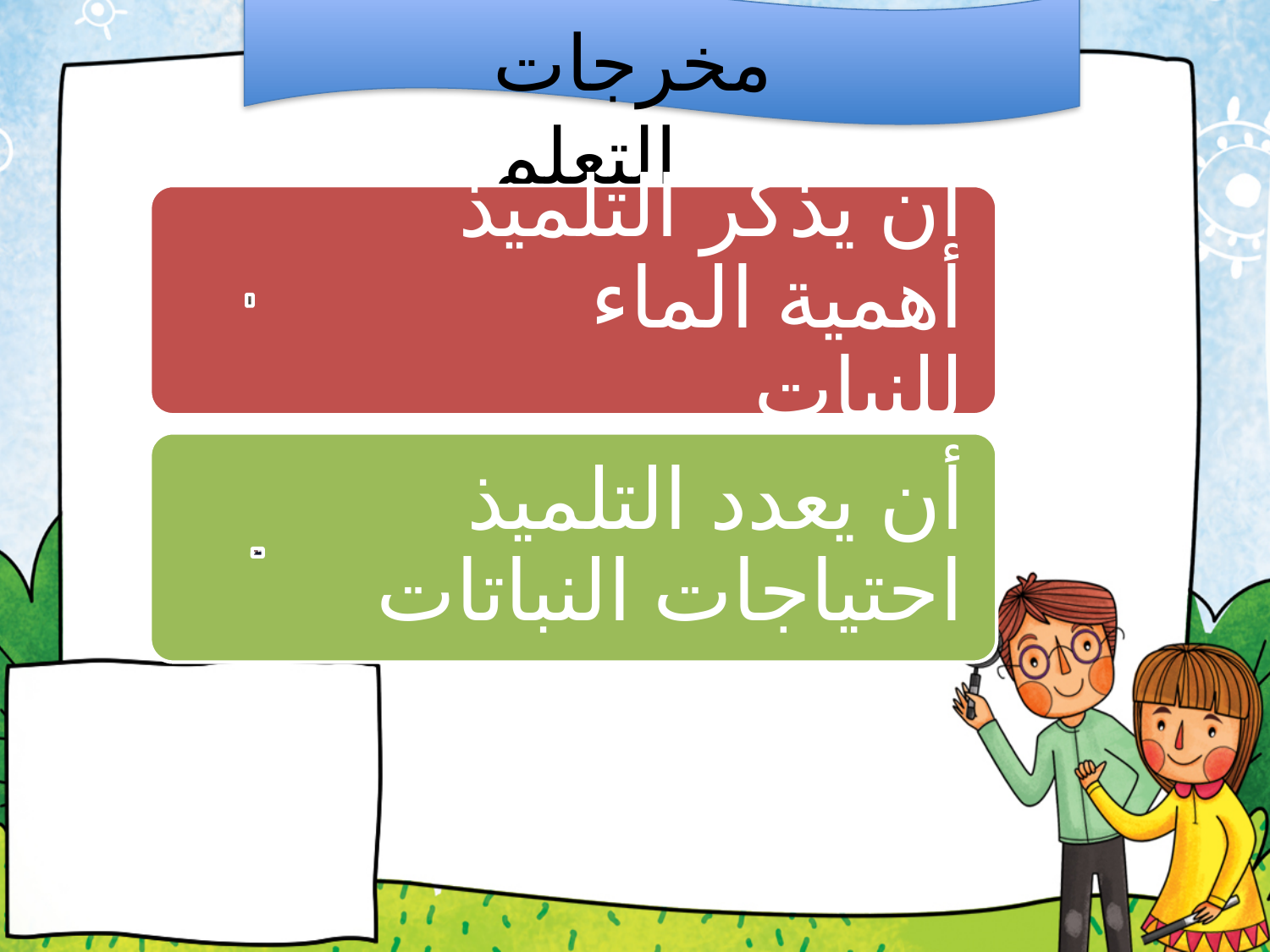

مخرجات التعلم
أن يذكر التلميذ أهمية الماء للنبات
أن يعدد التلميذ احتياجات النباتات